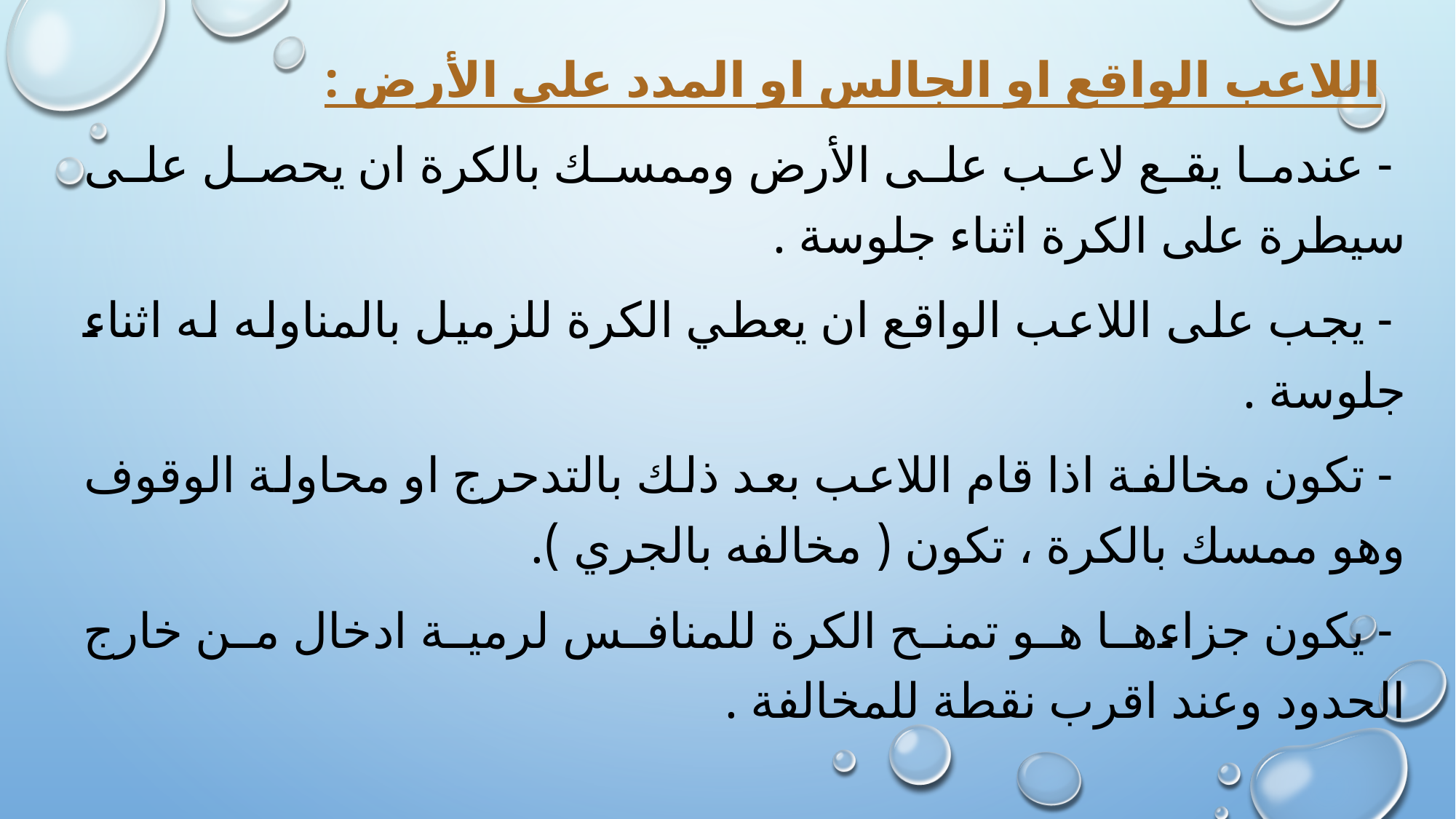

اللاعب الواقع او الجالس او المدد على الأرض :
 - عندما يقع لاعب على الأرض وممسك بالكرة ان يحصل على سيطرة على الكرة اثناء جلوسة .
 - يجب على اللاعب الواقع ان يعطي الكرة للزميل بالمناوله له اثناء جلوسة .
 - تكون مخالفة اذا قام اللاعب بعد ذلك بالتدحرج او محاولة الوقوف وهو ممسك بالكرة ، تكون ( مخالفه بالجري ).
 - يكون جزاءها هو تمنح الكرة للمنافس لرمية ادخال من خارج الحدود وعند اقرب نقطة للمخالفة .